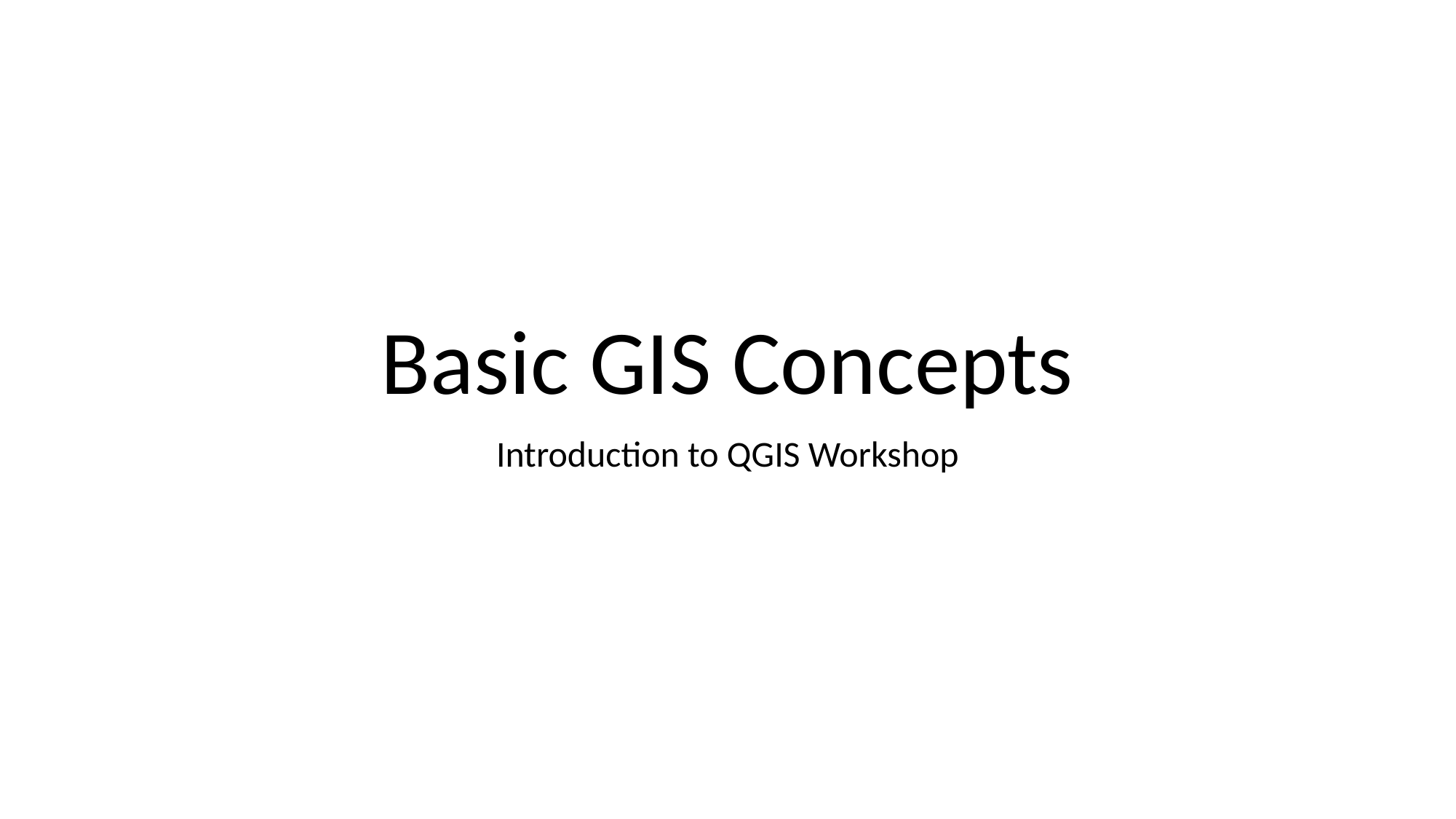

# Basic GIS Concepts
Introduction to QGIS Workshop